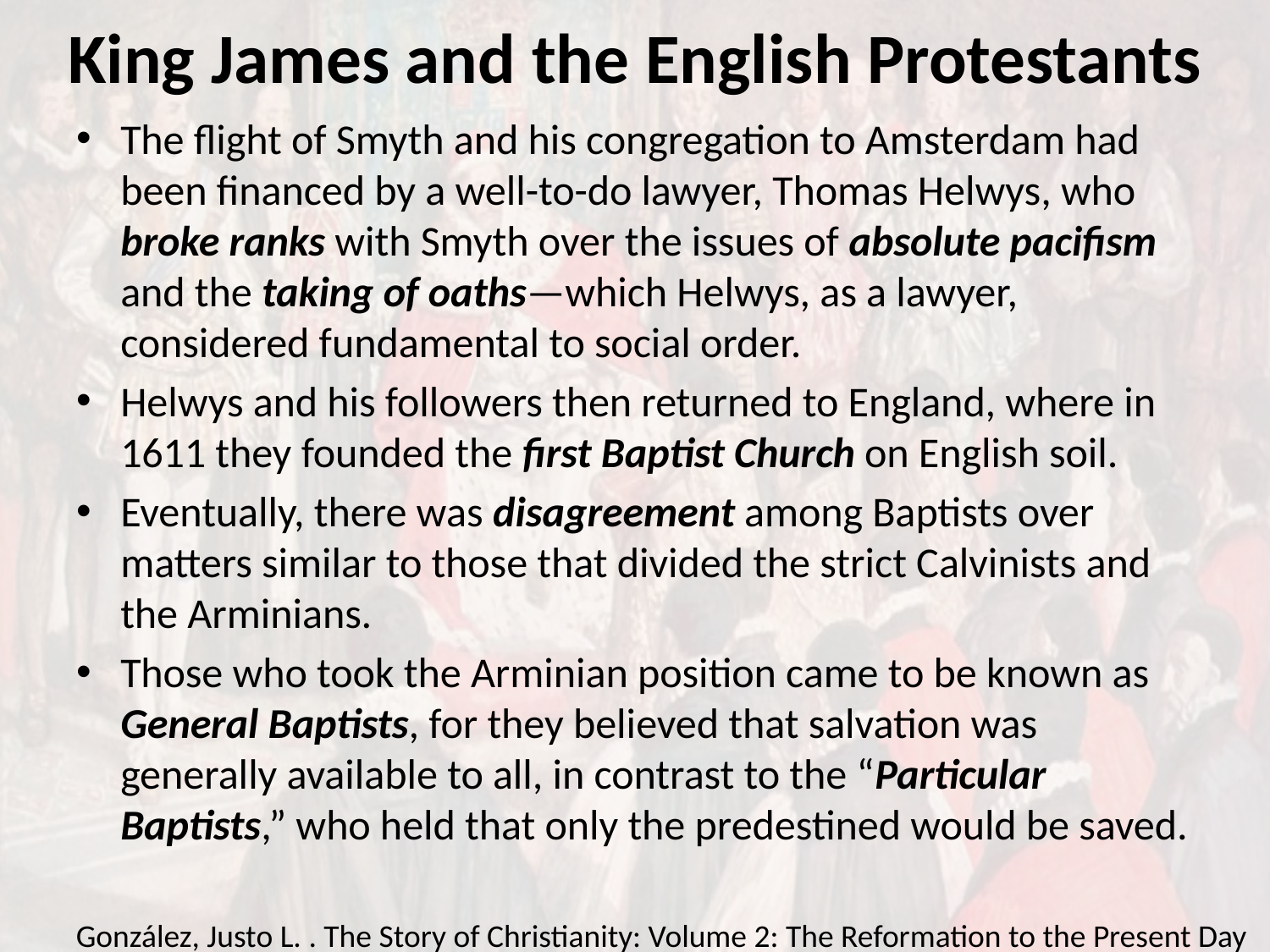

# King James and the English Protestants
The flight of Smyth and his congregation to Amsterdam had been financed by a well-to-do lawyer, Thomas Helwys, who broke ranks with Smyth over the issues of absolute pacifism and the taking of oaths—which Helwys, as a lawyer, considered fundamental to social order.
Helwys and his followers then returned to England, where in 1611 they founded the first Baptist Church on English soil.
Eventually, there was disagreement among Baptists over matters similar to those that divided the strict Calvinists and the Arminians.
Those who took the Arminian position came to be known as General Baptists, for they believed that salvation was generally available to all, in contrast to the “Particular Baptists,” who held that only the predestined would be saved.
González, Justo L. . The Story of Christianity: Volume 2: The Reformation to the Present Day